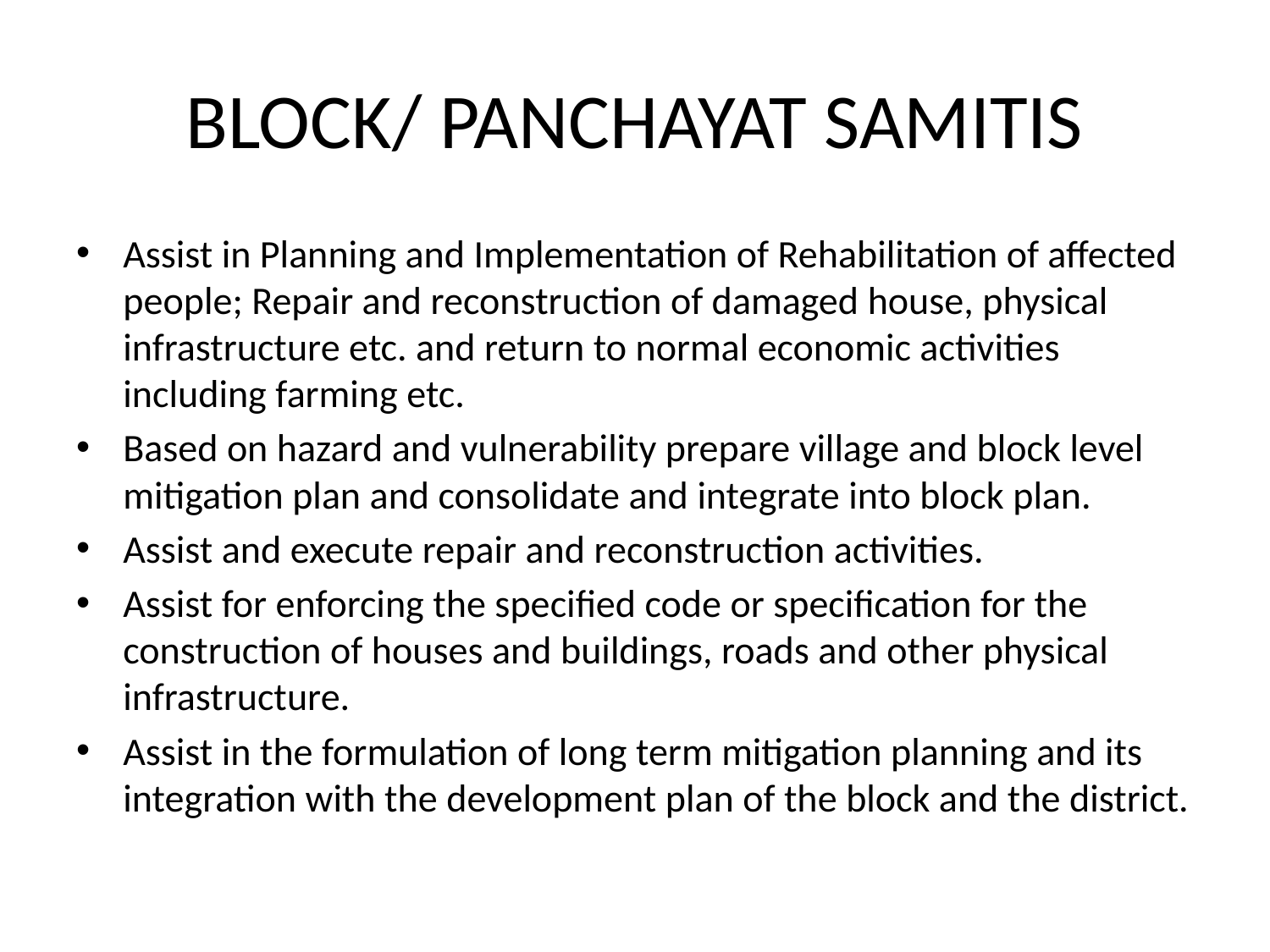

# BLOCK/ PANCHAYAT SAMITIS
Assist in Planning and Implementation of Rehabilitation of affected people; Repair and reconstruction of damaged house, physical infrastructure etc. and return to normal economic activities including farming etc.
Based on hazard and vulnerability prepare village and block level mitigation plan and consolidate and integrate into block plan.
Assist and execute repair and reconstruction activities.
Assist for enforcing the specified code or specification for the construction of houses and buildings, roads and other physical infrastructure.
Assist in the formulation of long term mitigation planning and its integration with the development plan of the block and the district.